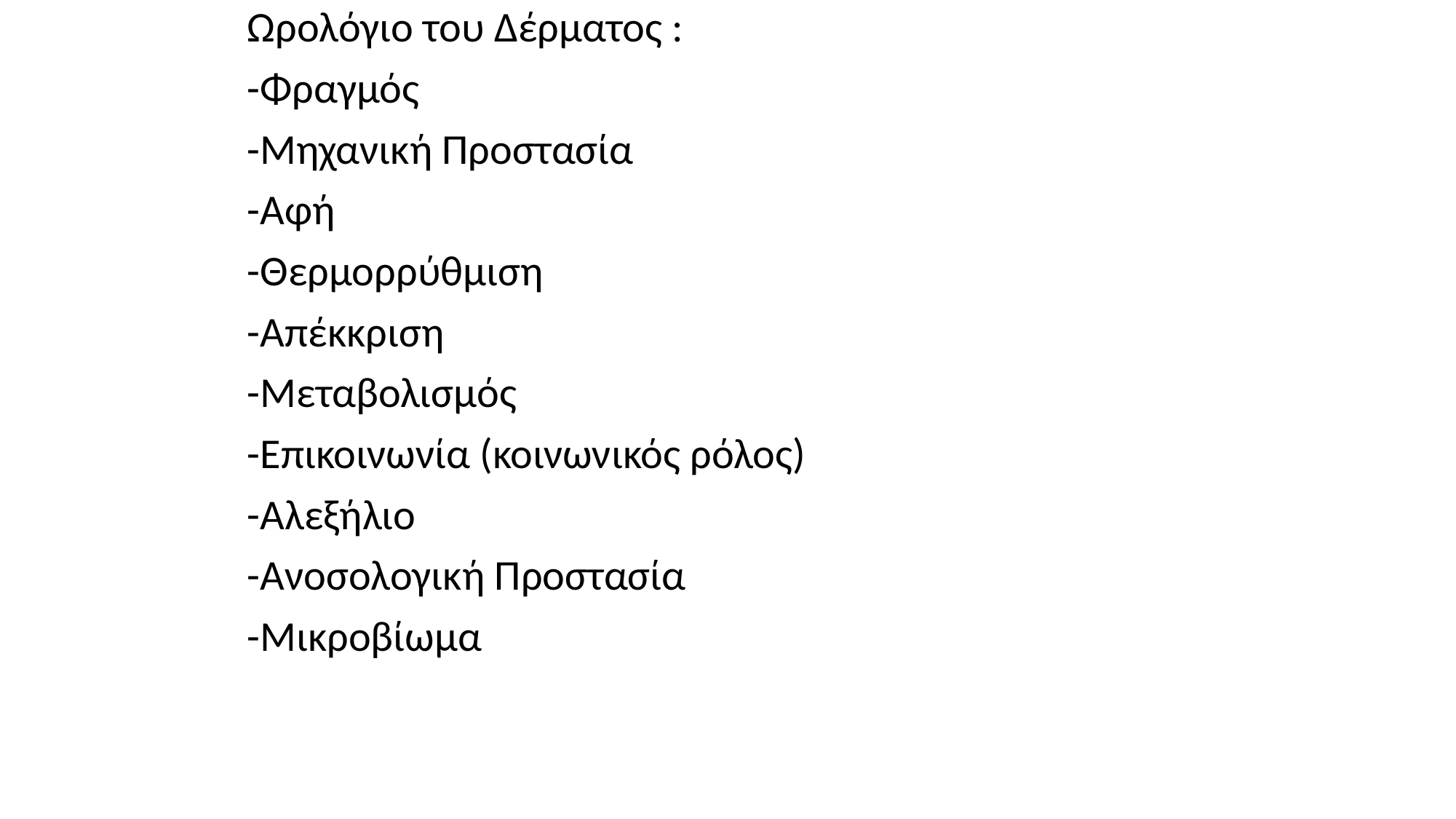

Ωρολόγιο του Δέρματος :
-Φραγμός
-Μηχανική Προστασία
-Αφή
-Θερμορρύθμιση
-Απέκκριση
-Μεταβολισμός
-Επικοινωνία (κοινωνικός ρόλος)
-Αλεξήλιο
-Ανοσολογική Προστασία
-Μικροβίωμα